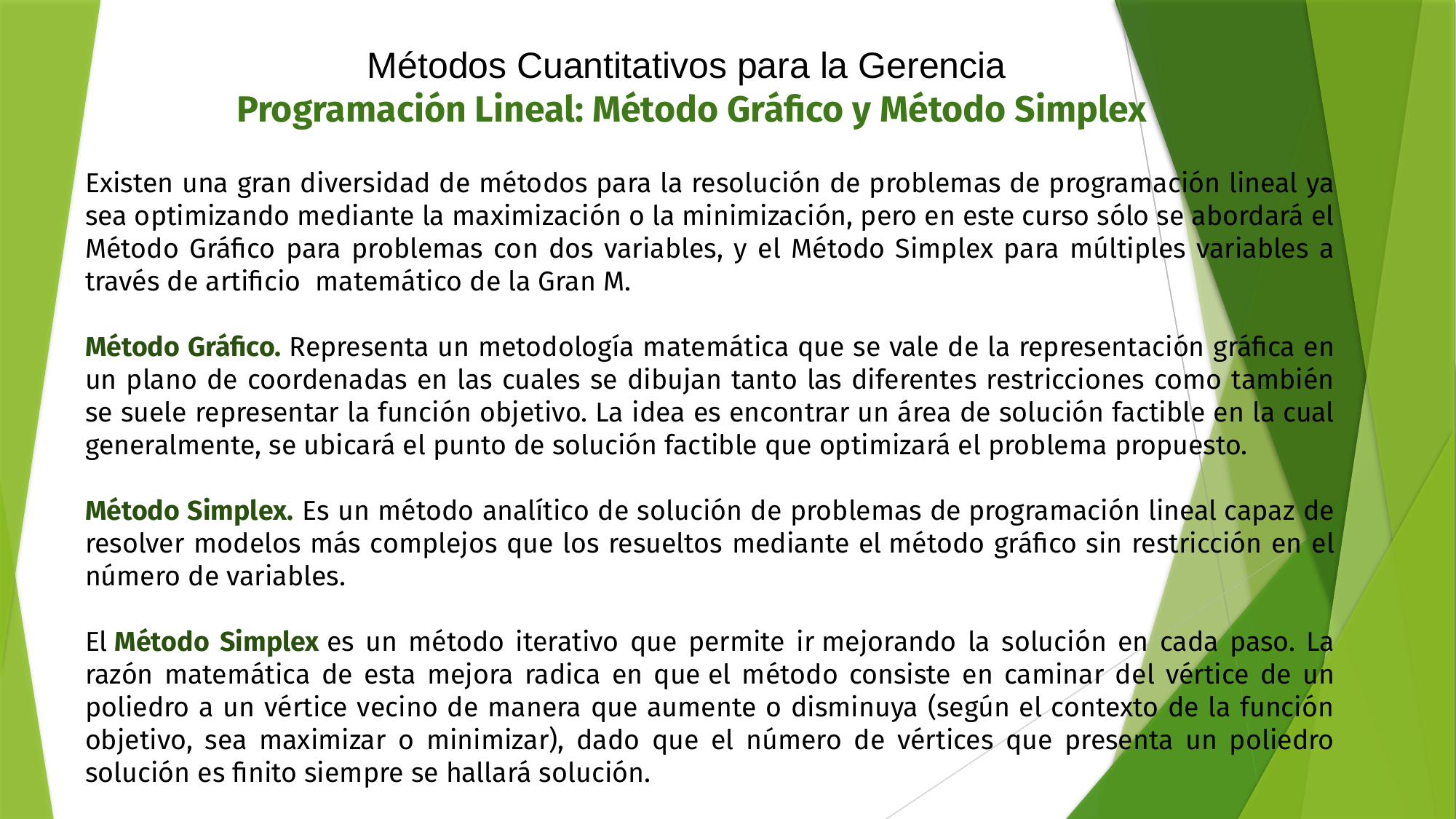

Métodos Cuantitativos para la Gerencia
Programación Lineal: Método Gráfico y Método Simplex

Existen una gran diversidad de métodos para la resolución de problemas de programación lineal ya sea optimizando mediante la maximización o la minimización, pero en este curso sólo se abordará el Método Gráfico para problemas con dos variables, y el Método Simplex para múltiples variables a través de artificio  matemático de la Gran M.

Método Gráfico. Representa un metodología matemática que se vale de la representación gráfica en un plano de coordenadas en las cuales se dibujan tanto las diferentes restricciones como también se suele representar la función objetivo. La idea es encontrar un área de solución factible en la cual generalmente, se ubicará el punto de solución factible que optimizará el problema propuesto.

Método Simplex. Es un método analítico de solución de problemas de programación lineal capaz de resolver modelos más complejos que los resueltos mediante el método gráfico sin restricción en el número de variables.

El Método Simplex es un método iterativo que permite ir mejorando la solución en cada paso. La razón matemática de esta mejora radica en que el método consiste en caminar del vértice de un poliedro a un vértice vecino de manera que aumente o disminuya (según el contexto de la función objetivo, sea maximizar o minimizar), dado que el número de vértices que presenta un poliedro solución es finito siempre se hallará solución.